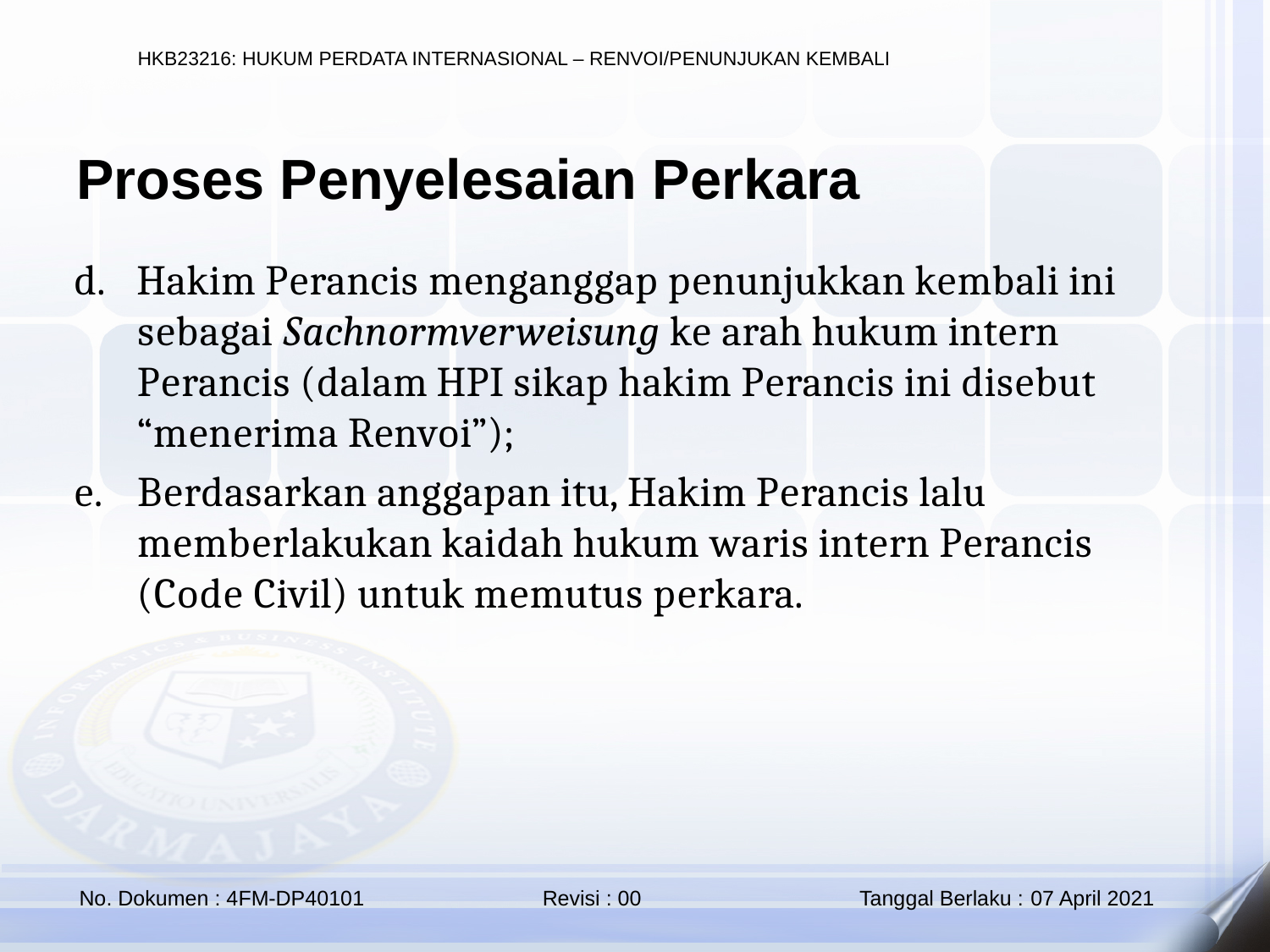

Proses Penyelesaian Perkara
Hakim Perancis menganggap penunjukkan kembali ini sebagai Sachnormverweisung ke arah hukum intern Perancis (dalam HPI sikap hakim Perancis ini disebut “menerima Renvoi”);
Berdasarkan anggapan itu, Hakim Perancis lalu memberlakukan kaidah hukum waris intern Perancis (Code Civil) untuk memutus perkara.